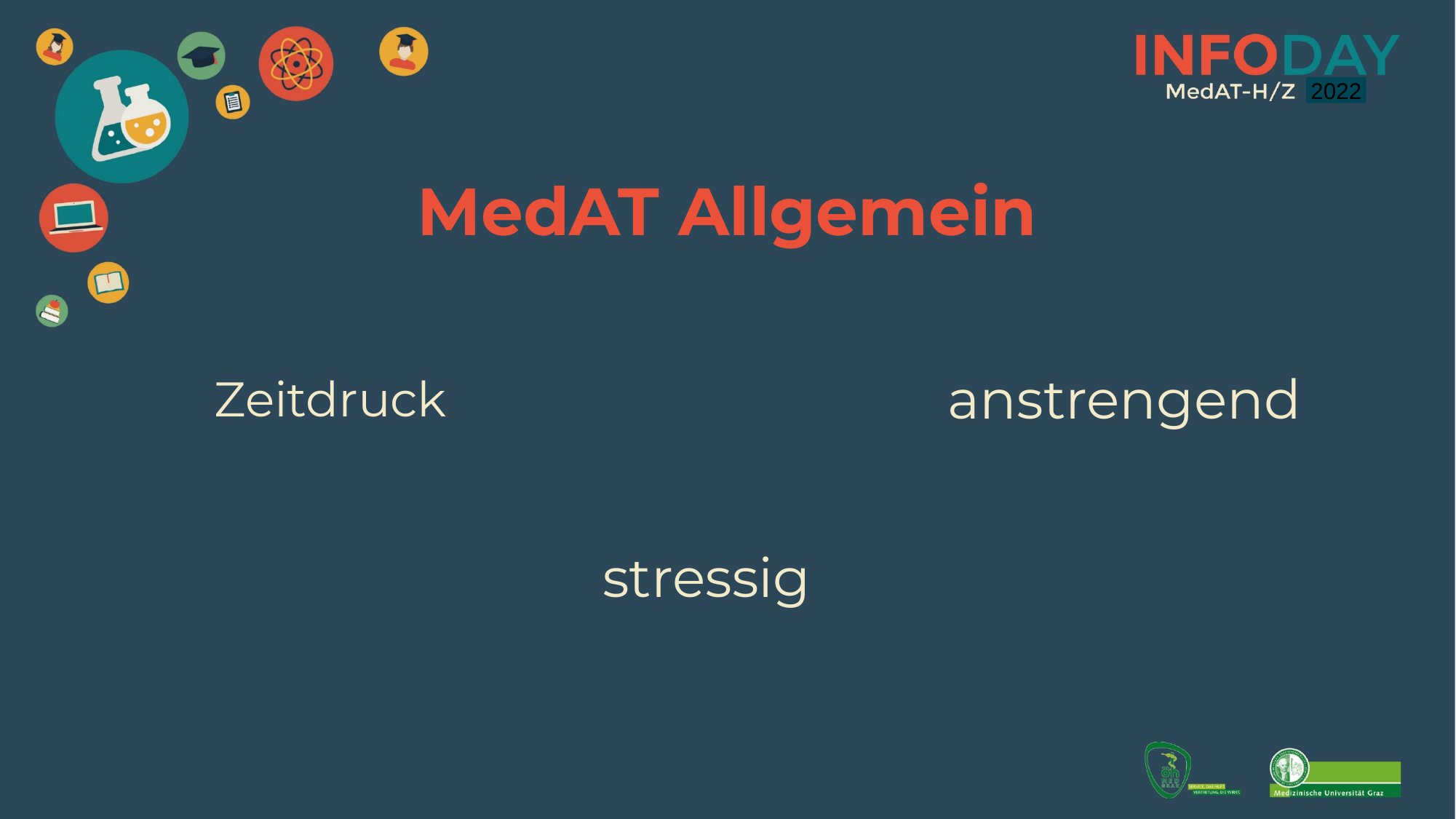

2021
2022
MedAT Allgemein
Zeitdruck
anstrengend
stressig